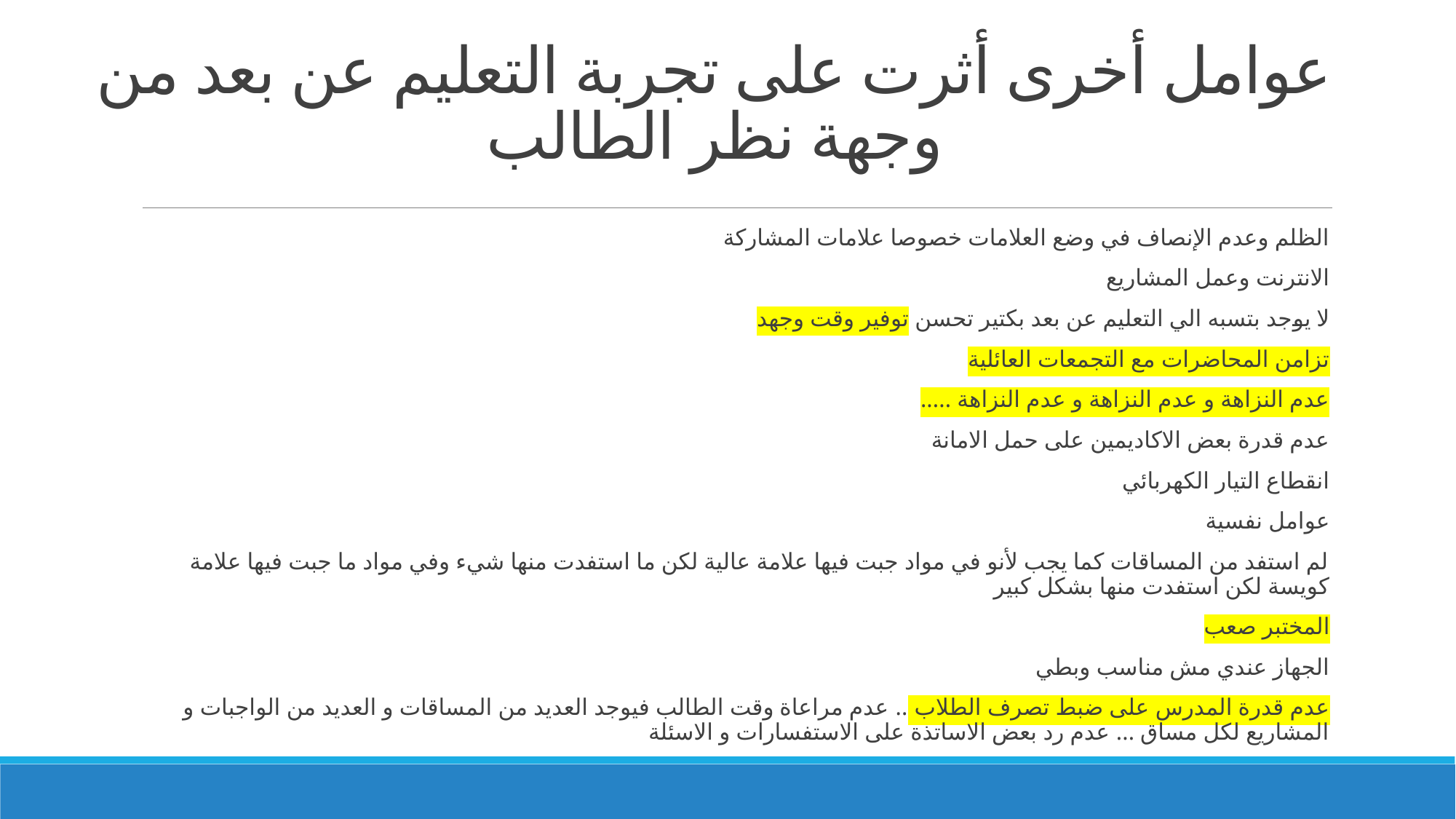

# عوامل أخرى أثرت على تجربة التعليم عن بعد من وجهة نظر الطالب
الظلم وعدم الإنصاف في وضع العلامات خصوصا علامات المشاركة
الانترنت وعمل المشاريع
لا يوجد بتسبه الي التعليم عن بعد بكتير تحسن توفير وقت وجهد
تزامن المحاضرات مع التجمعات العائلية
عدم النزاهة و عدم النزاهة و عدم النزاهة .....
عدم قدرة بعض الاكاديمين على حمل الامانة
انقطاع التيار الكهربائي
عوامل نفسية
لم استفد من المساقات كما يجب لأنو في مواد جبت فيها علامة عالية لكن ما استفدت منها شيء وفي مواد ما جبت فيها علامة كويسة لكن استفدت منها بشكل كبير
المختبر صعب
الجهاز عندي مش مناسب وبطي
عدم قدرة المدرس على ضبط تصرف الطلاب .. عدم مراعاة وقت الطالب فيوجد العديد من المساقات و العديد من الواجبات و المشاريع لكل مساق ... عدم رد بعض الاساتذة على الاستفسارات و الاسئلة